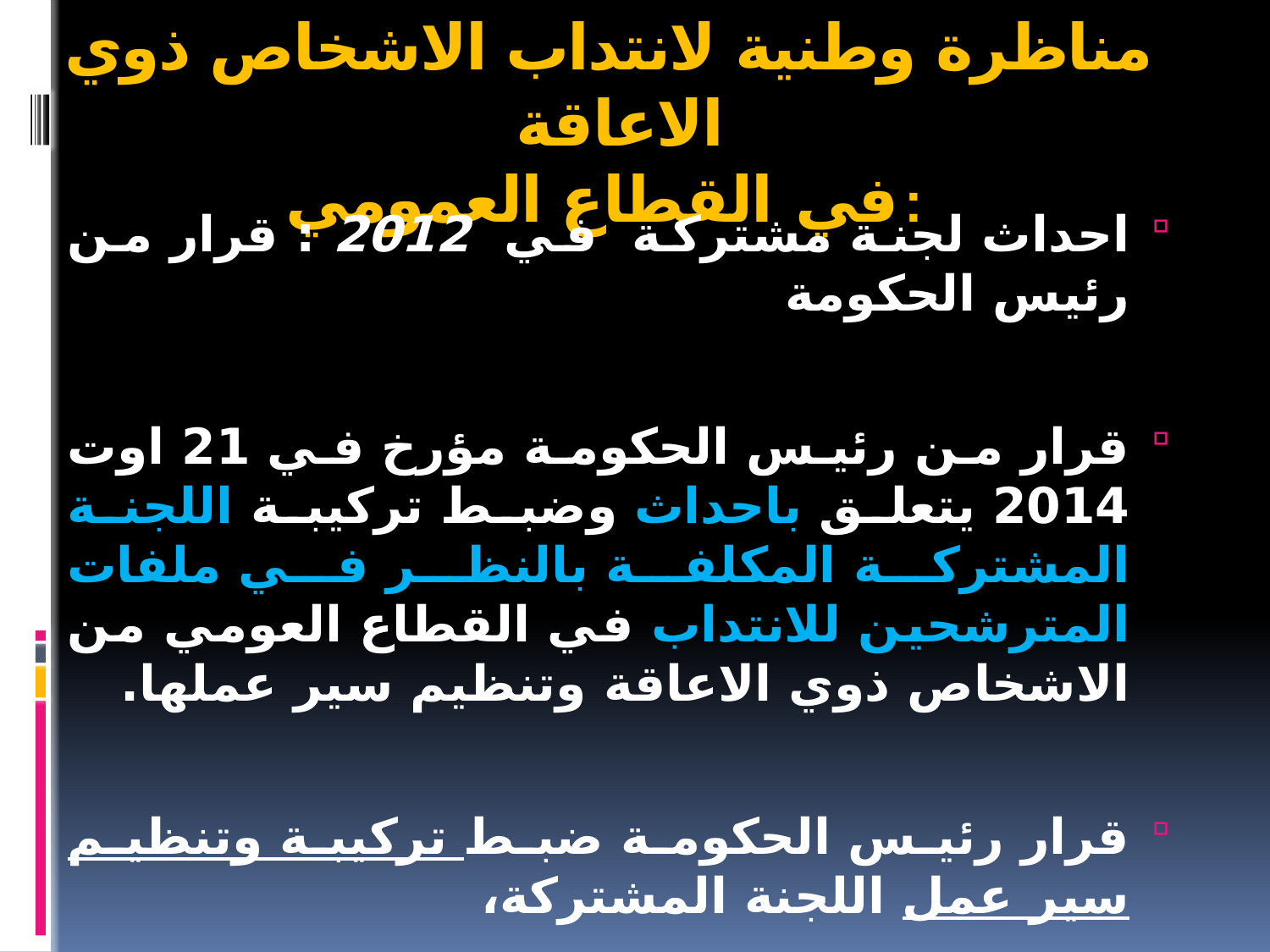

# مناظرة وطنية لانتداب الاشخاص ذوي الاعاقة في القطاع العمومي:
احداث لجنة مشتركة  في  2012 : قرار من رئيس الحكومة

قرار من رئيس الحكومة مؤرخ في 21 اوت 2014 يتعلق باحداث وضبط تركيبة اللجنة المشتركة المكلفة بالنظر في ملفات المترشحين للانتداب في القطاع العومي من الاشخاص ذوي الاعاقة وتنظيم سير عملها.

قرار رئيس الحكومة ضبط تركيبة وتنظيم سير عمل اللجنة المشتركة،